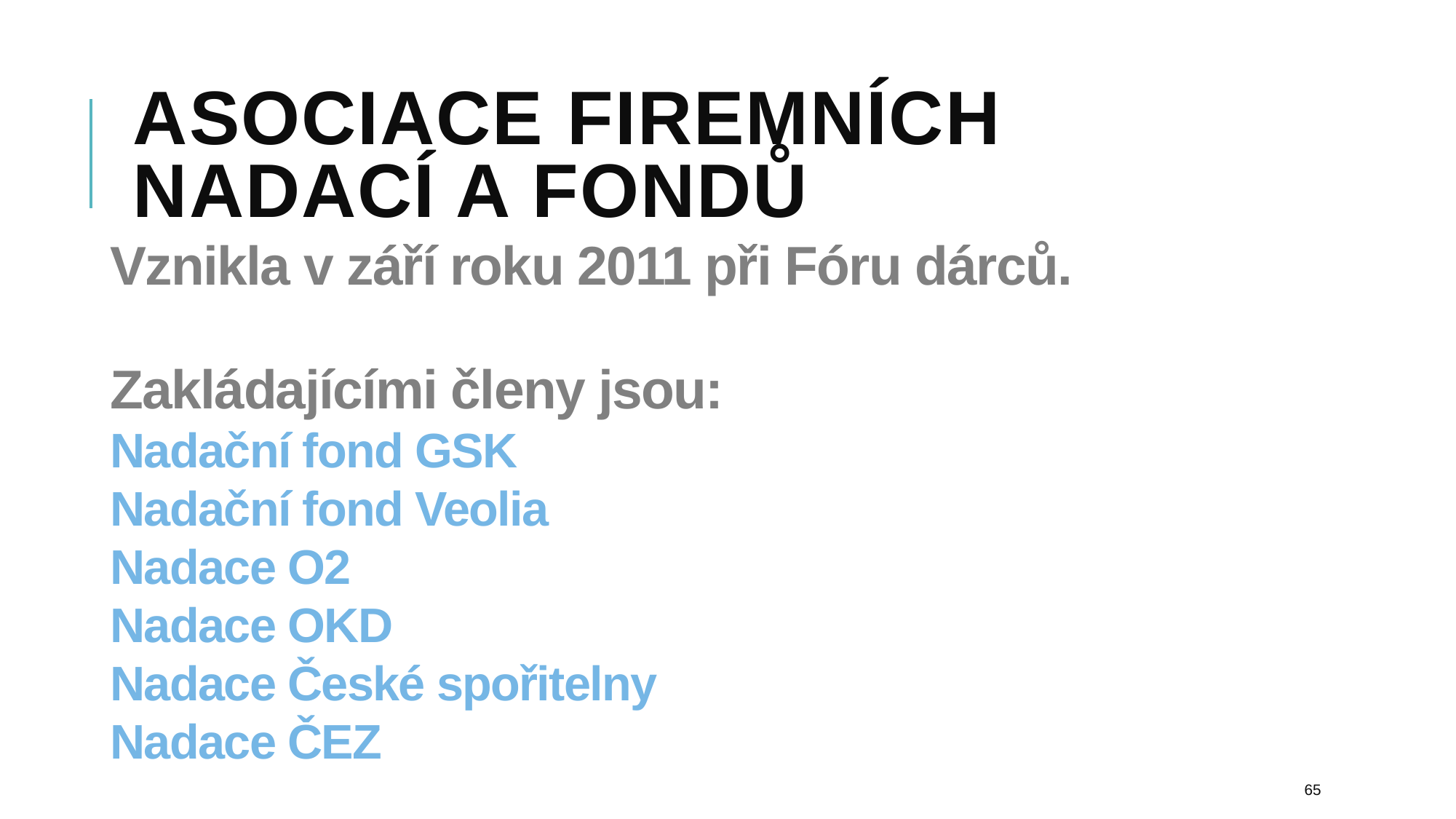

# Asociace firemních nadací a fondů
Vznikla v září roku 2011 při Fóru dárců.

Zakládajícími členy jsou:
Nadační fond GSK
Nadační fond Veolia
Nadace O2
Nadace OKD
Nadace České spořitelny
Nadace ČEZ

65